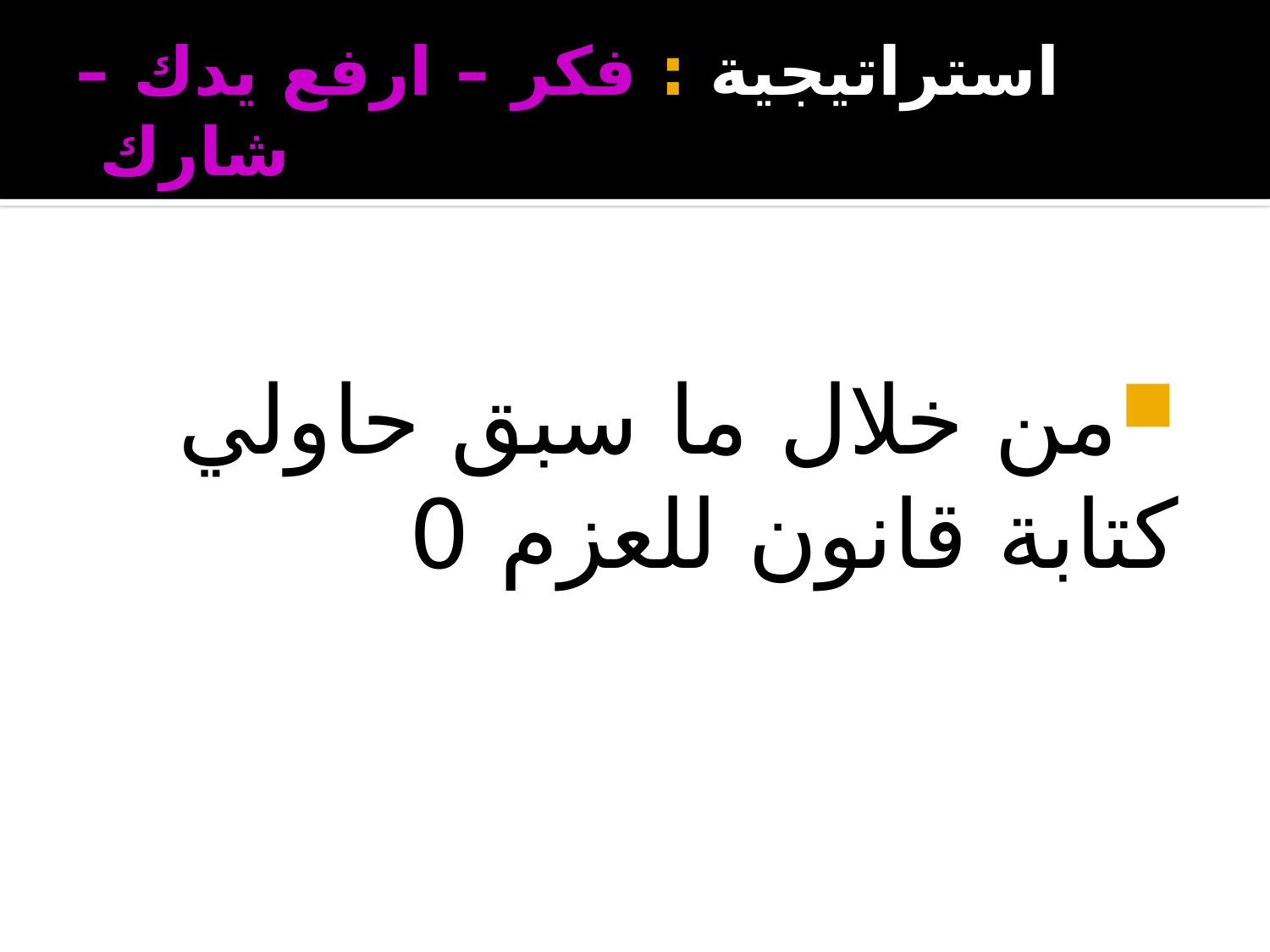

# استراتيجية : فكر – ارفع يدك – شارك
من خلال ما سبق حاولي
كتابة قانون للعزم 0